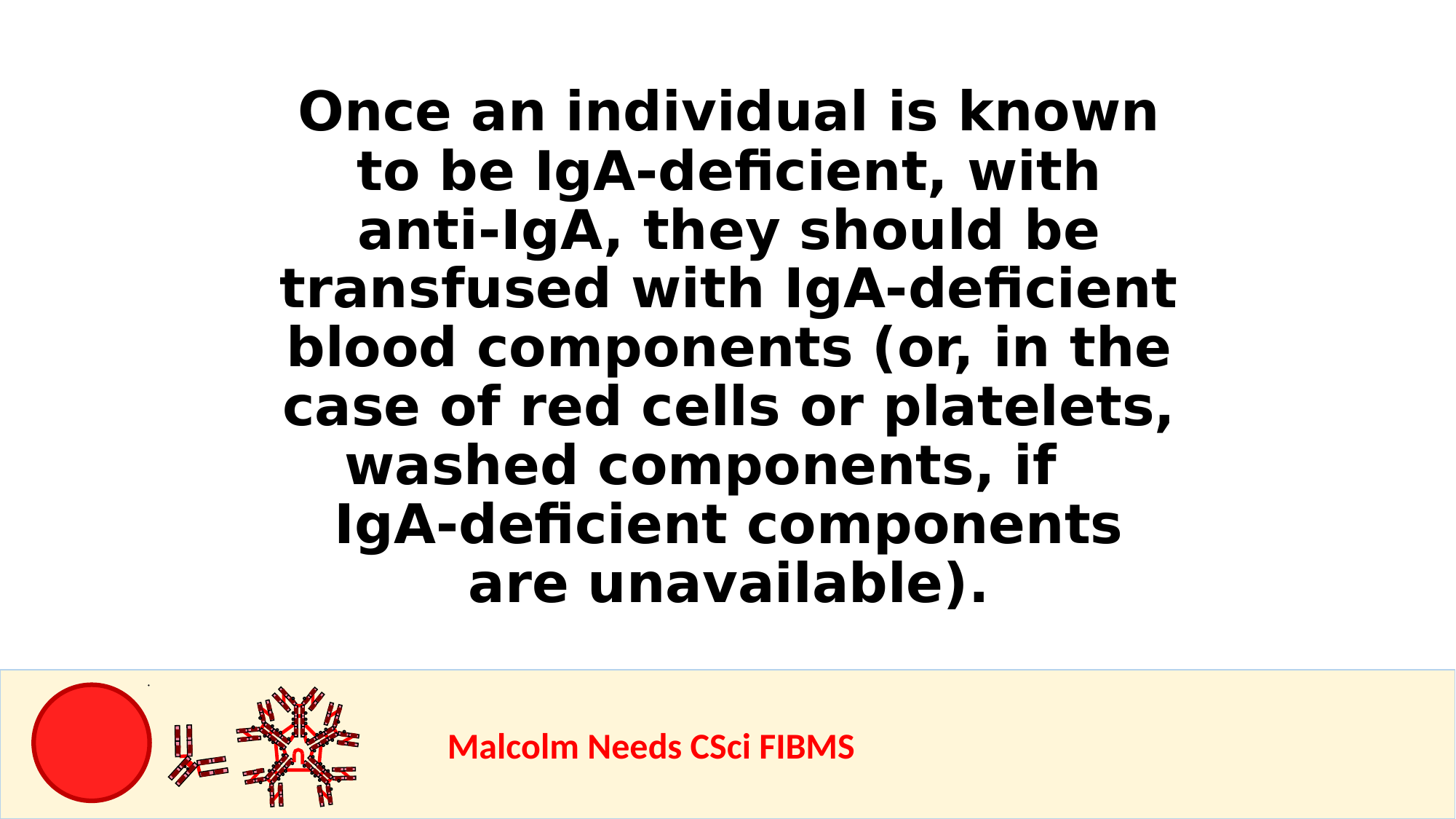

Once an individual is known to be IgA-deficient, with anti-IgA, they should be transfused with IgA-deficient blood components (or, in the case of red cells or platelets, washed components, if    IgA-deficient components are unavailable).
				Malcolm Needs CSci FIBMS